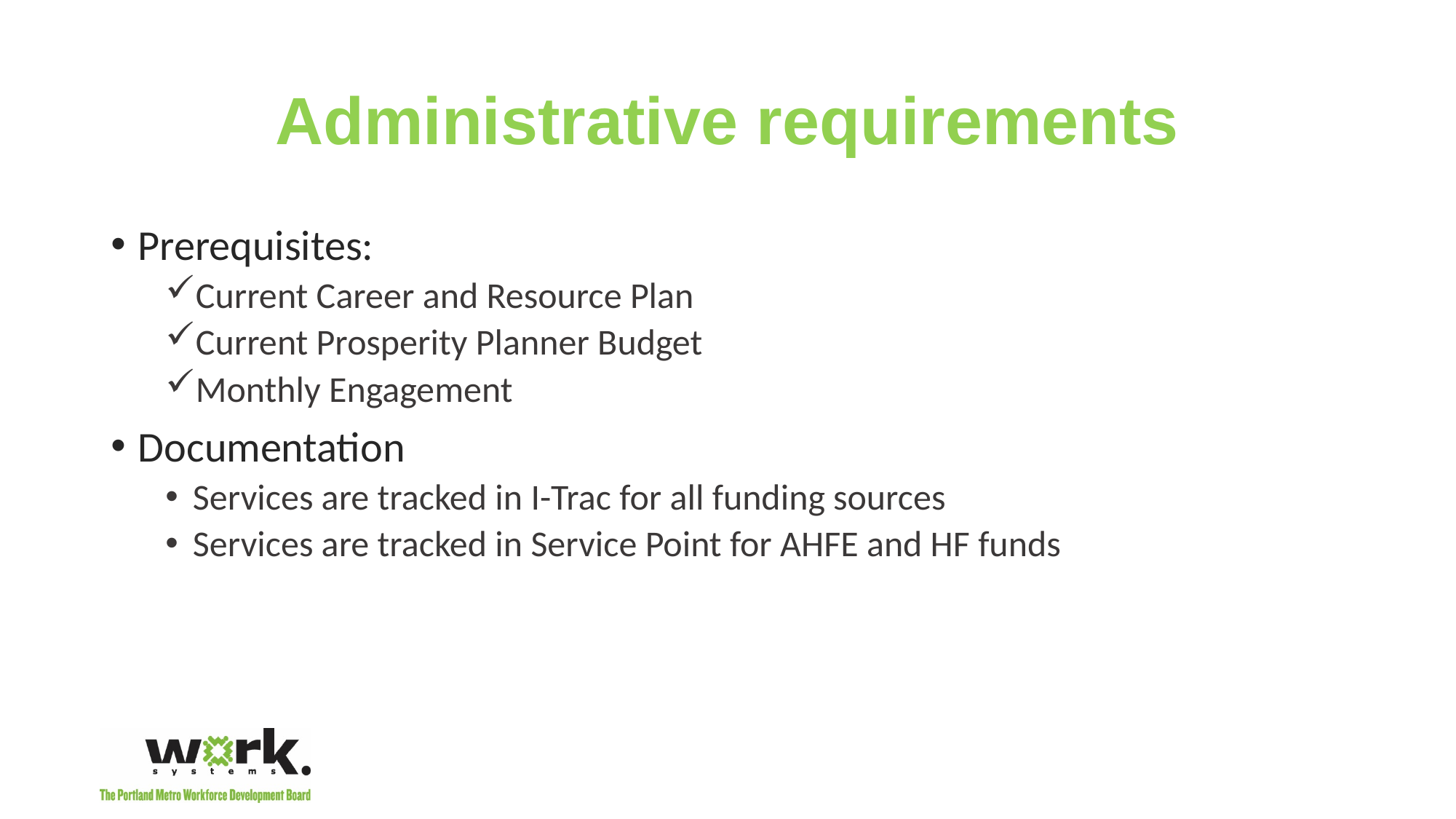

# Administrative requirements
Prerequisites:
Current Career and Resource Plan
Current Prosperity Planner Budget
Monthly Engagement
Documentation
Services are tracked in I-Trac for all funding sources
Services are tracked in Service Point for AHFE and HF funds